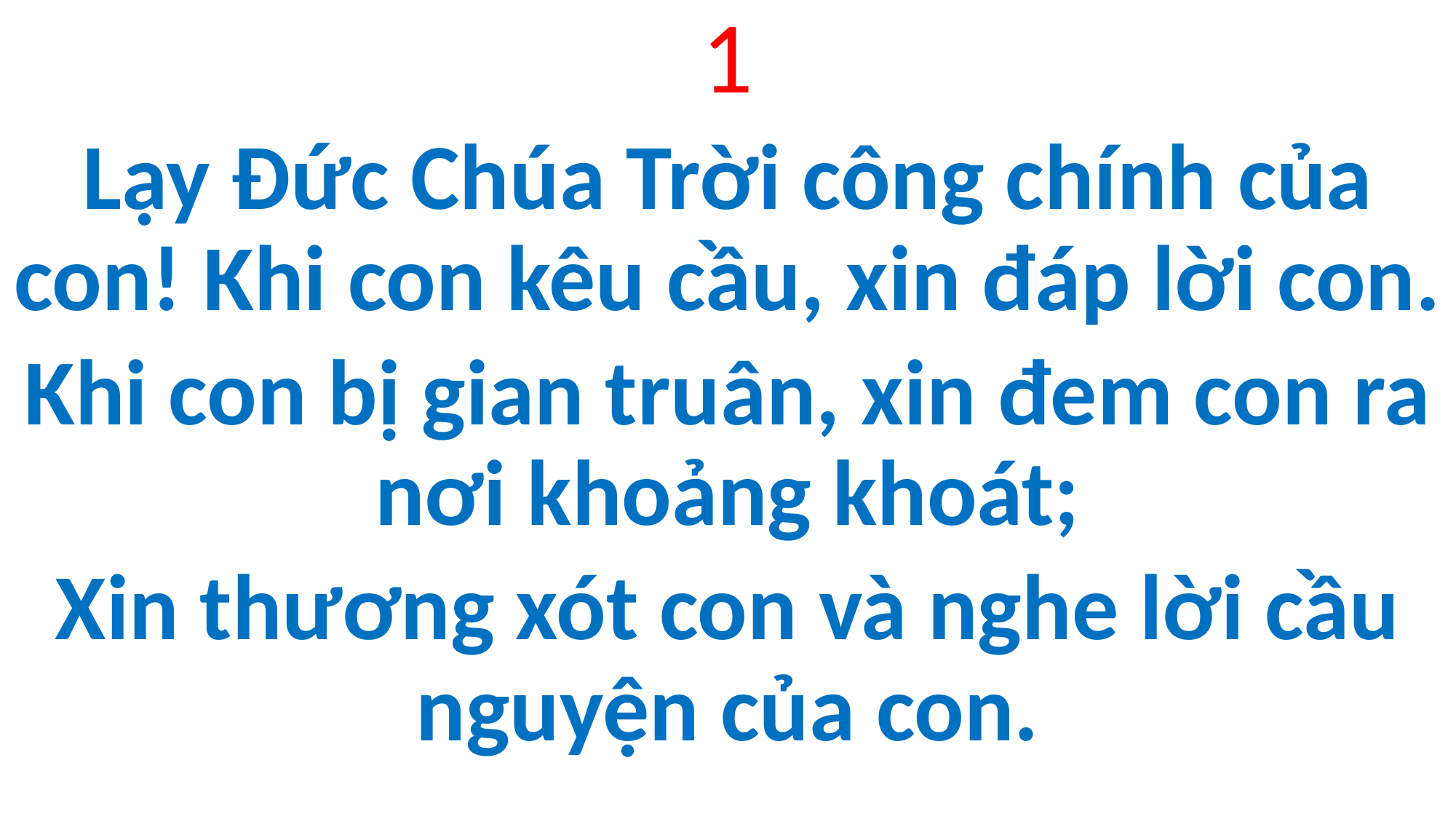

1
Lạy Đức Chúa Trời công chính của con! Khi con kêu cầu, xin đáp lời con.
Khi con bị gian truân, xin đem con ra nơi khoảng khoát;
Xin thương xót con và nghe lời cầu nguyện của con.